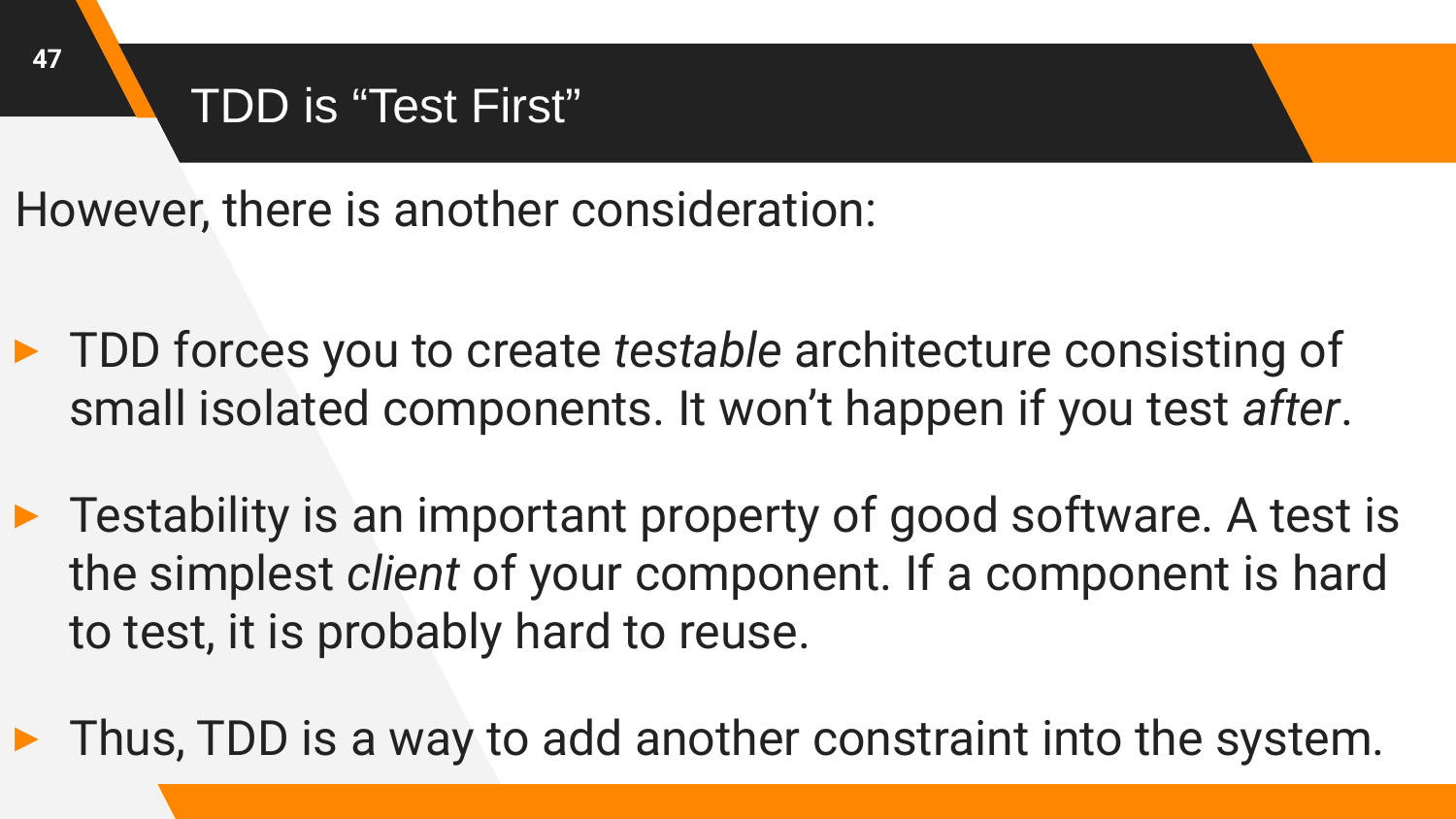

47
# TDD is “Test First”
However, there is another consideration:

TDD forces you to create testable architecture consisting of small isolated components. It won’t happen if you test after.

Testability is an important property of good software. A test is the simplest client of your component. If a component is hard to test, it is probably hard to reuse.

Thus, TDD is a way to add another constraint into the system.